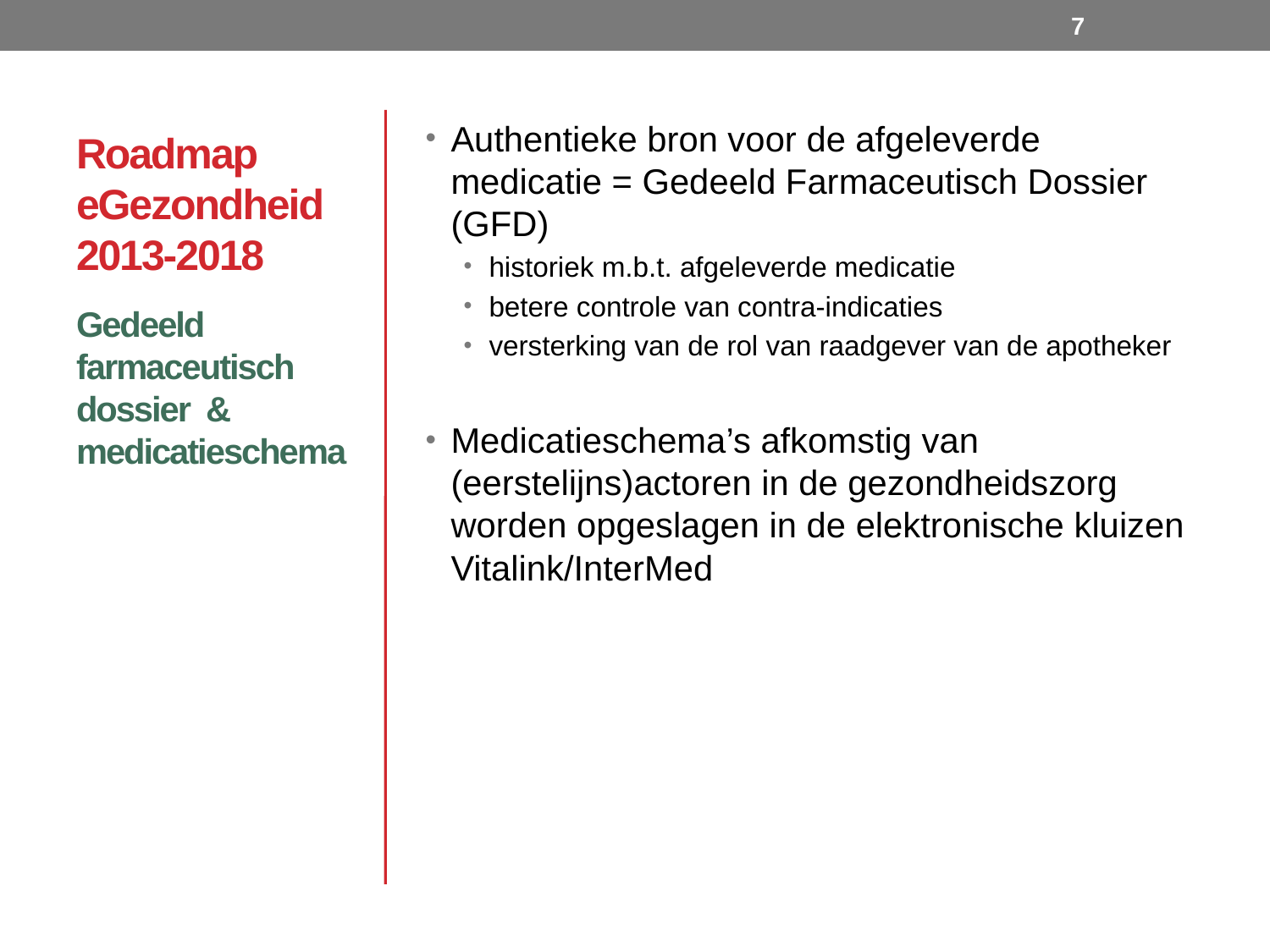

7
# Roadmap eGezondheid 2013-2018
Authentieke bron voor de afgeleverde medicatie = Gedeeld Farmaceutisch Dossier (GFD)
historiek m.b.t. afgeleverde medicatie
betere controle van contra-indicaties
versterking van de rol van raadgever van de apotheker

Medicatieschema’s afkomstig van (eerstelijns)actoren in de gezondheidszorg worden opgeslagen in de elektronische kluizen Vitalink/InterMed
Gedeeld farmaceutisch dossier  & medicatieschema